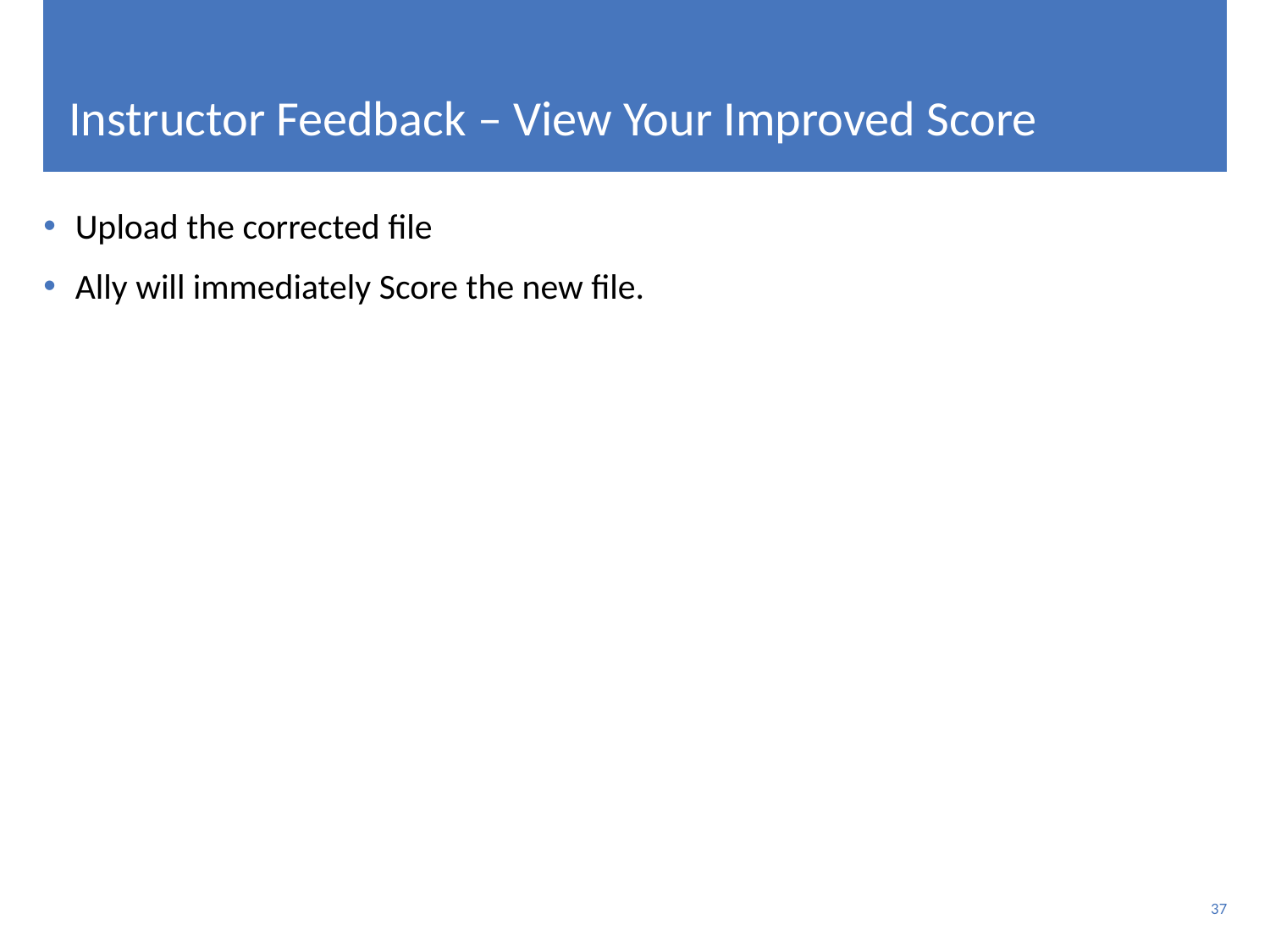

# Instructor Feedback – View Your Improved Score
Upload the corrected file
Ally will immediately Score the new file.